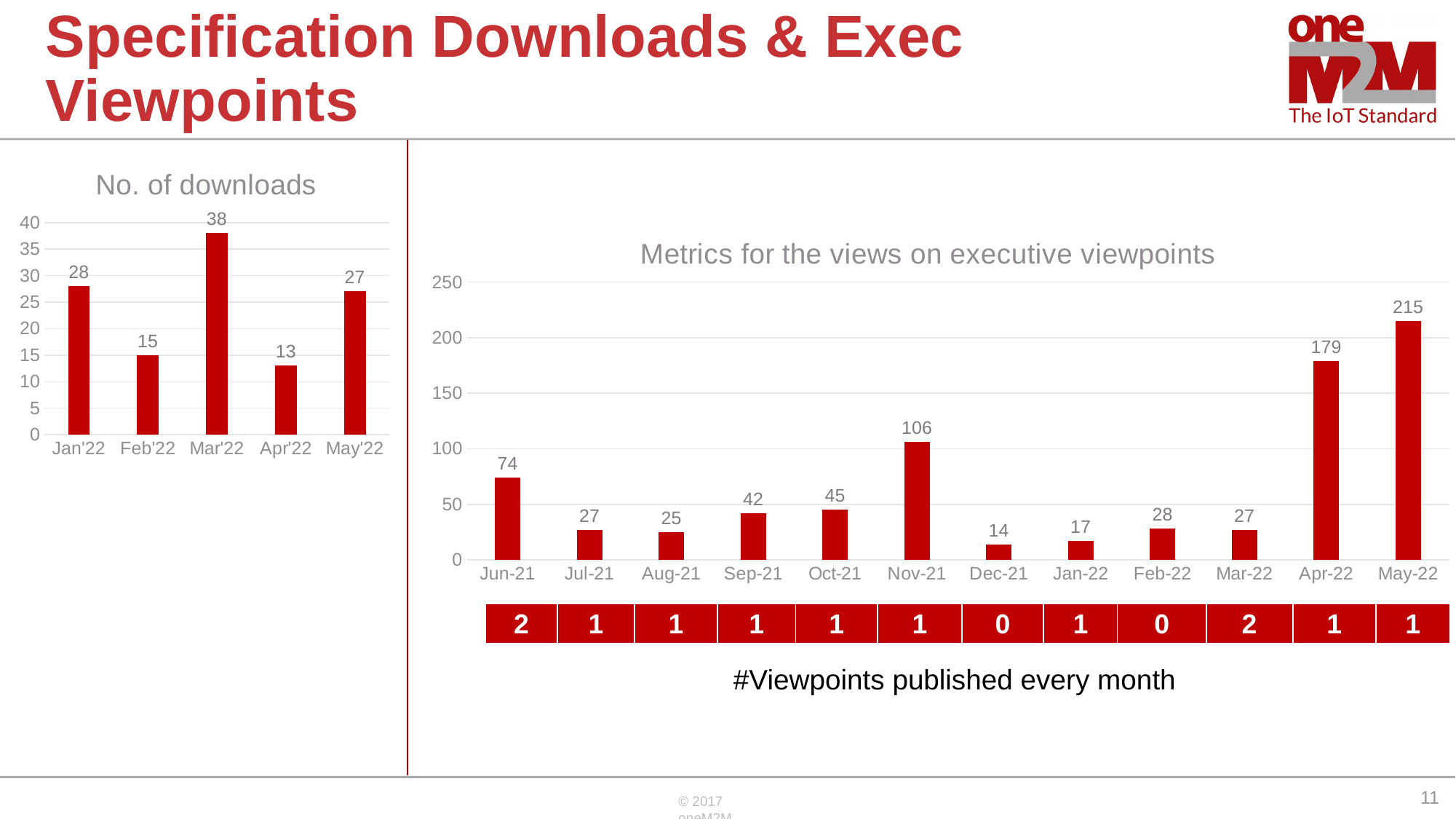

# Specification Downloads & Exec Viewpoints

### Chart: No. of downloads

| Category | No. of dwnlds |
|---|---|
| Jan'22 | 28.0 |
| Feb'22 | 15.0 |
| Mar'22 | 38.0 |
| Apr'22 | 13.0 |
| May'22 | 27.0 |

### Chart: Metrics for the views on executive viewpoints

| Category | Time |
|---|---|
| 44348 | 74.0 |
| 44378 | 27.0 |
| 44409 | 25.0 |
| 44440 | 42.0 |
| 44470 | 45.0 |
| 44501 | 106.0 |
| 44531 | 14.0 |
| 44562 | 17.0 |
| 44593 | 28.0 |
| 44621 | 27.0 |
| 44652 | 179.0 |
| 44682 | 215.0 |
| 2 | 1 | 1 | 1 | 1 | 1 | 0 | 1 | 0 | 2 | 1 | 1 |
| --- | --- | --- | --- | --- | --- | --- | --- | --- | --- | --- | --- |
#Viewpoints published every month
11